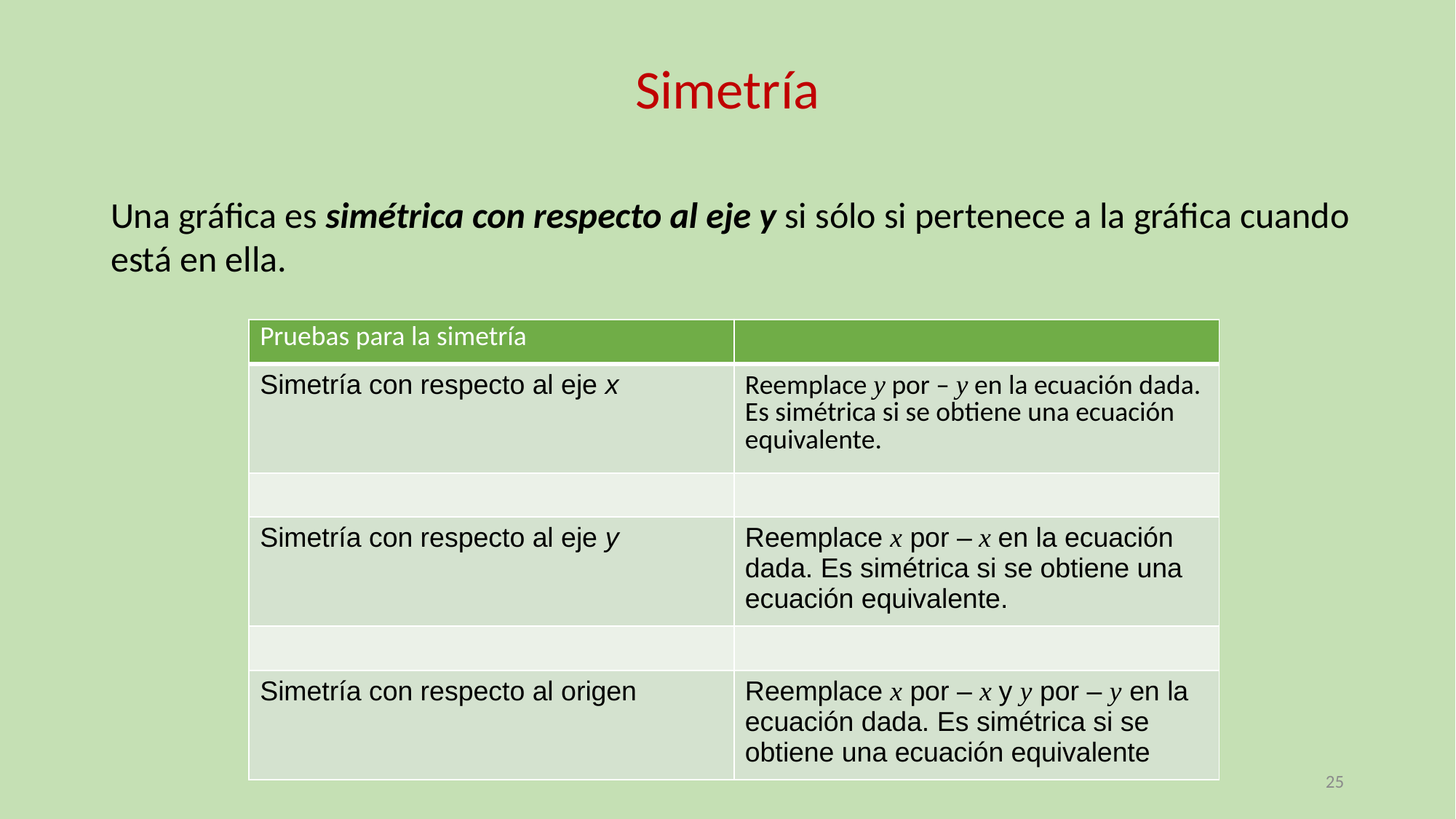

# Simetría
Una gráfica es simétrica con respecto al eje y si sólo si pertenece a la gráfica cuando está en ella.
| Pruebas para la simetría |  |
| --- | --- |
| Simetría con respecto al eje x | Reemplace y por – y en la ecuación dada. Es simétrica si se obtiene una ecuación equivalente. |
|  |  |
| Simetría con respecto al eje y | Reemplace x por – x en la ecuación dada. Es simétrica si se obtiene una ecuación equivalente. |
|  |  |
| Simetría con respecto al origen | Reemplace x por – x y y por – y en la ecuación dada. Es simétrica si se obtiene una ecuación equivalente |
25